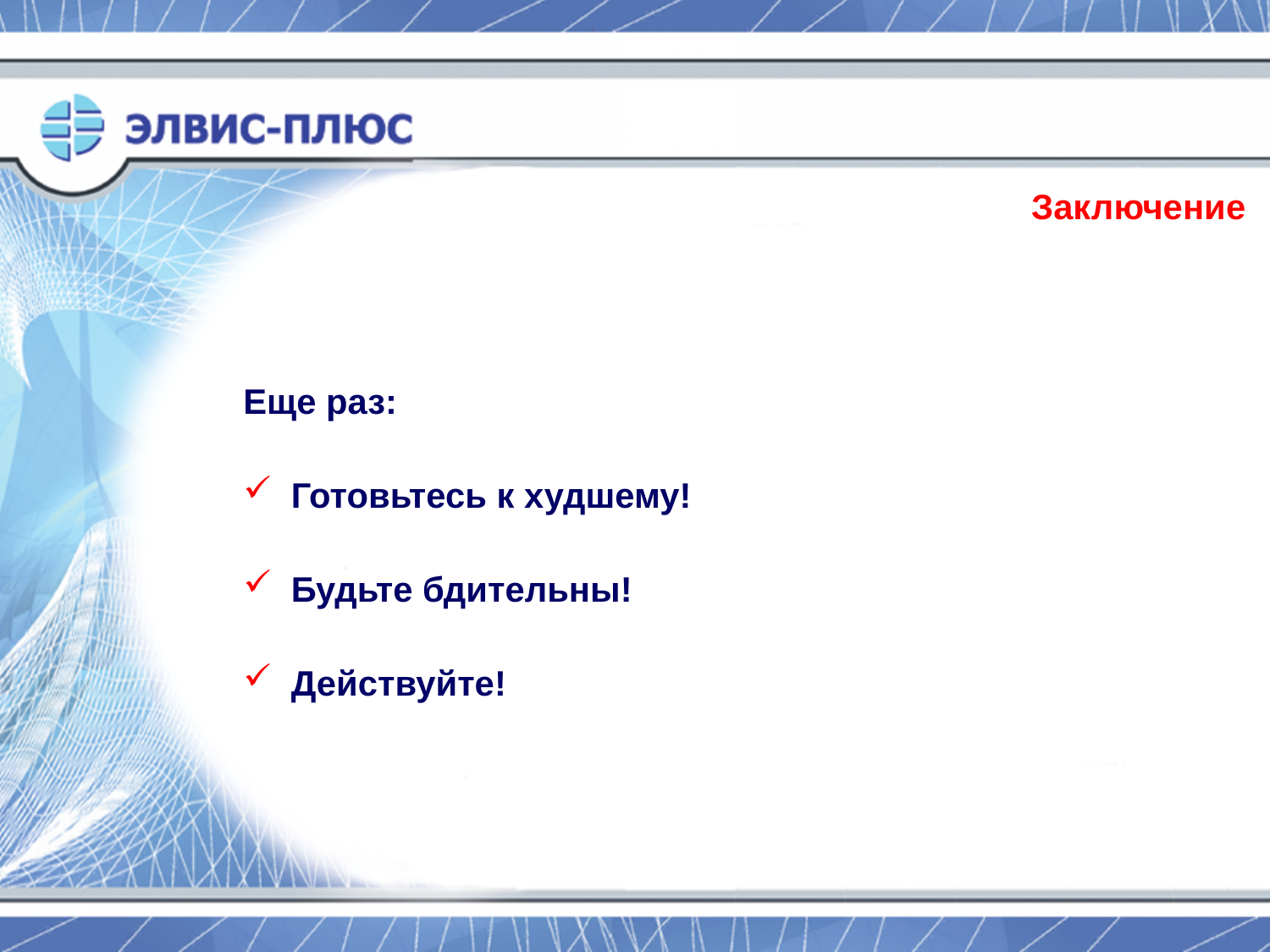

Заключение
Еще раз:

Готовьтесь к худшему!

Будьте бдительны!

Действуйте!